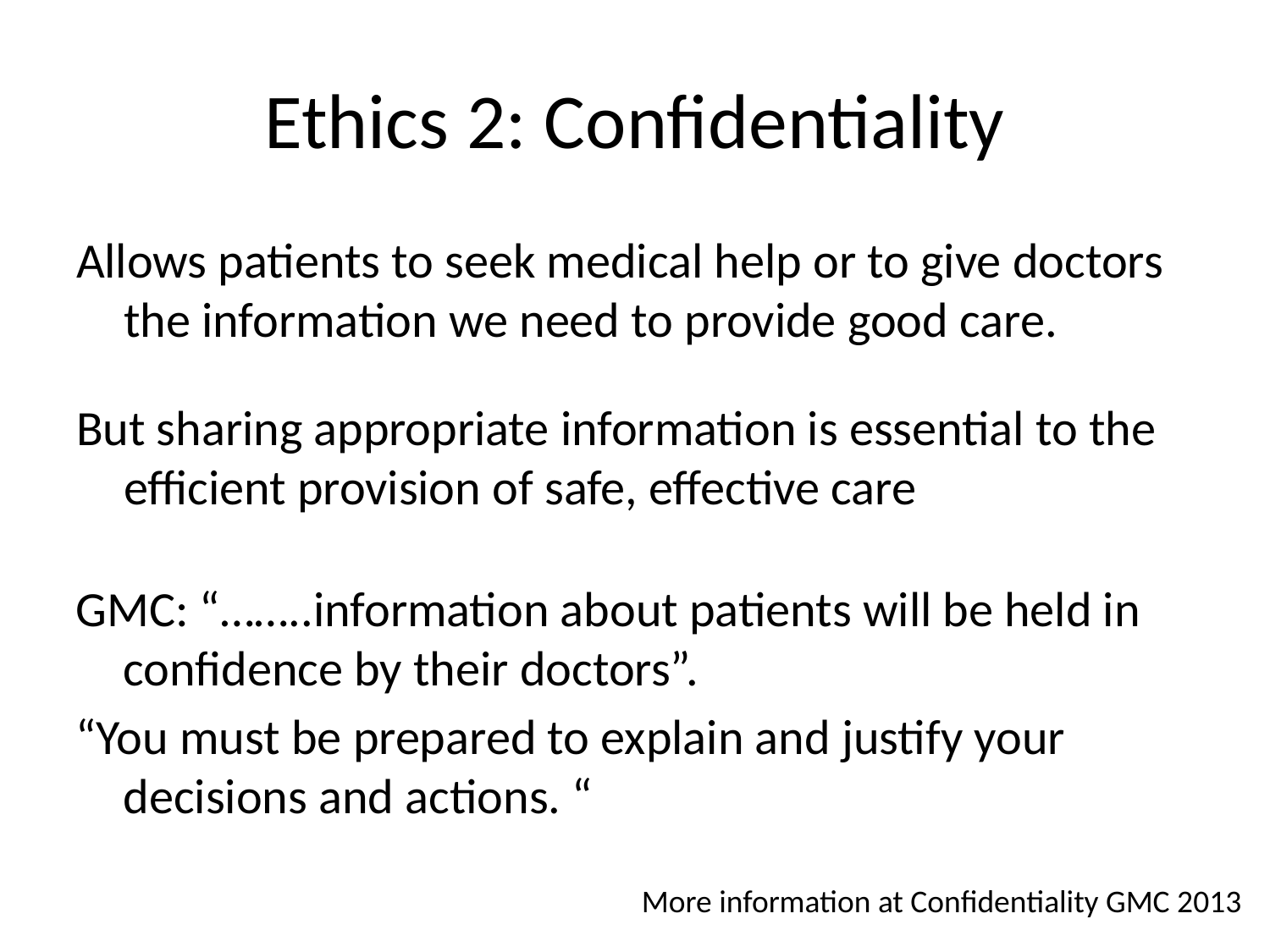

# Ethics 2: Confidentiality
Allows patients to seek medical help or to give doctors the information we need to provide good care.

But sharing appropriate information is essential to the efficient provision of safe, effective care

GMC: “……..information about patients will be held in confidence by their doctors”.
“You must be prepared to explain and justify your decisions and actions. “

More information at Confidentiality GMC 2013